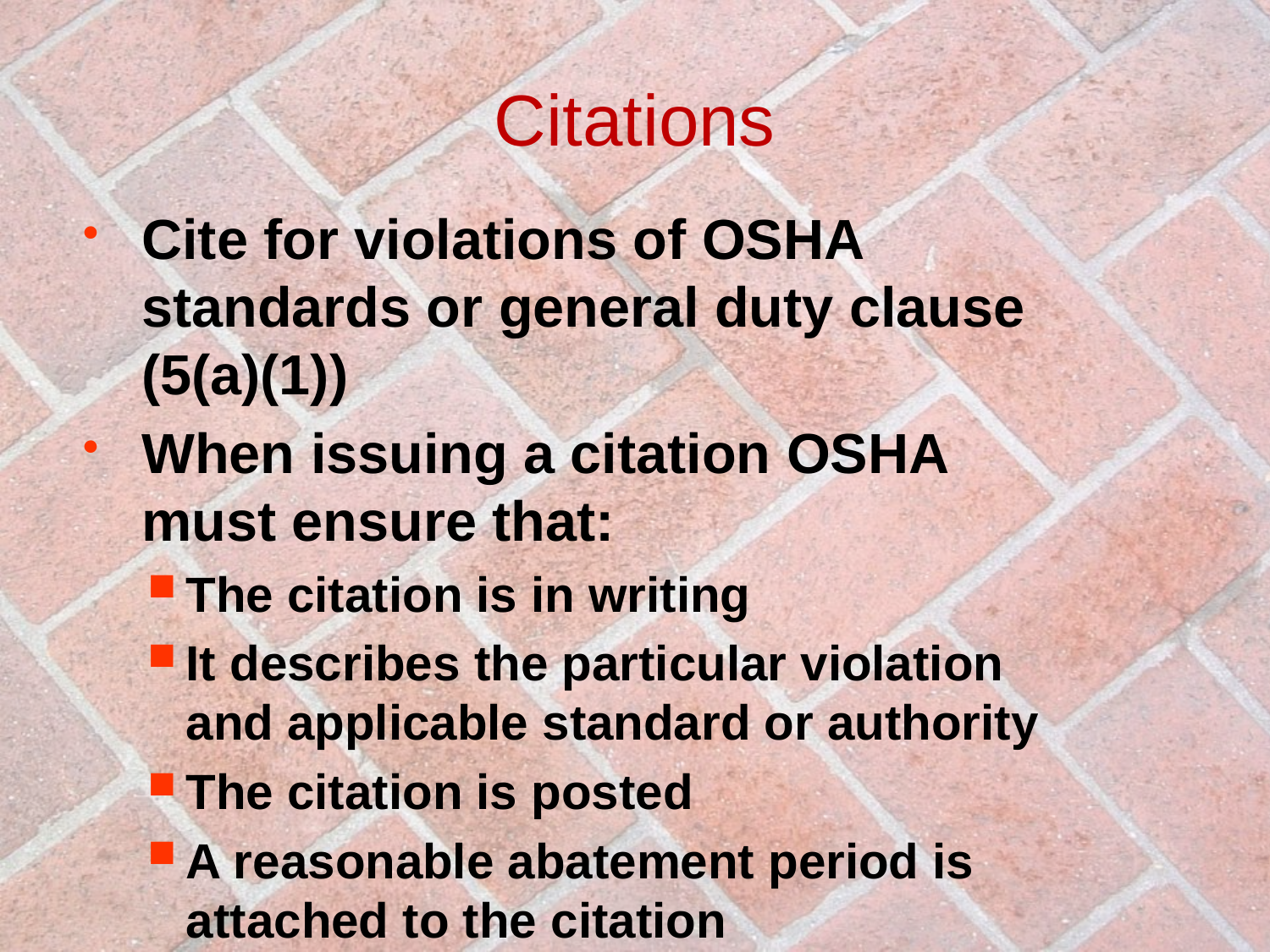

# Citations
Cite for violations of OSHA standards or general duty clause (5(a)(1))
When issuing a citation OSHA must ensure that:
The citation is in writing
It describes the particular violation and applicable standard or authority
The citation is posted
A reasonable abatement period is attached to the citation